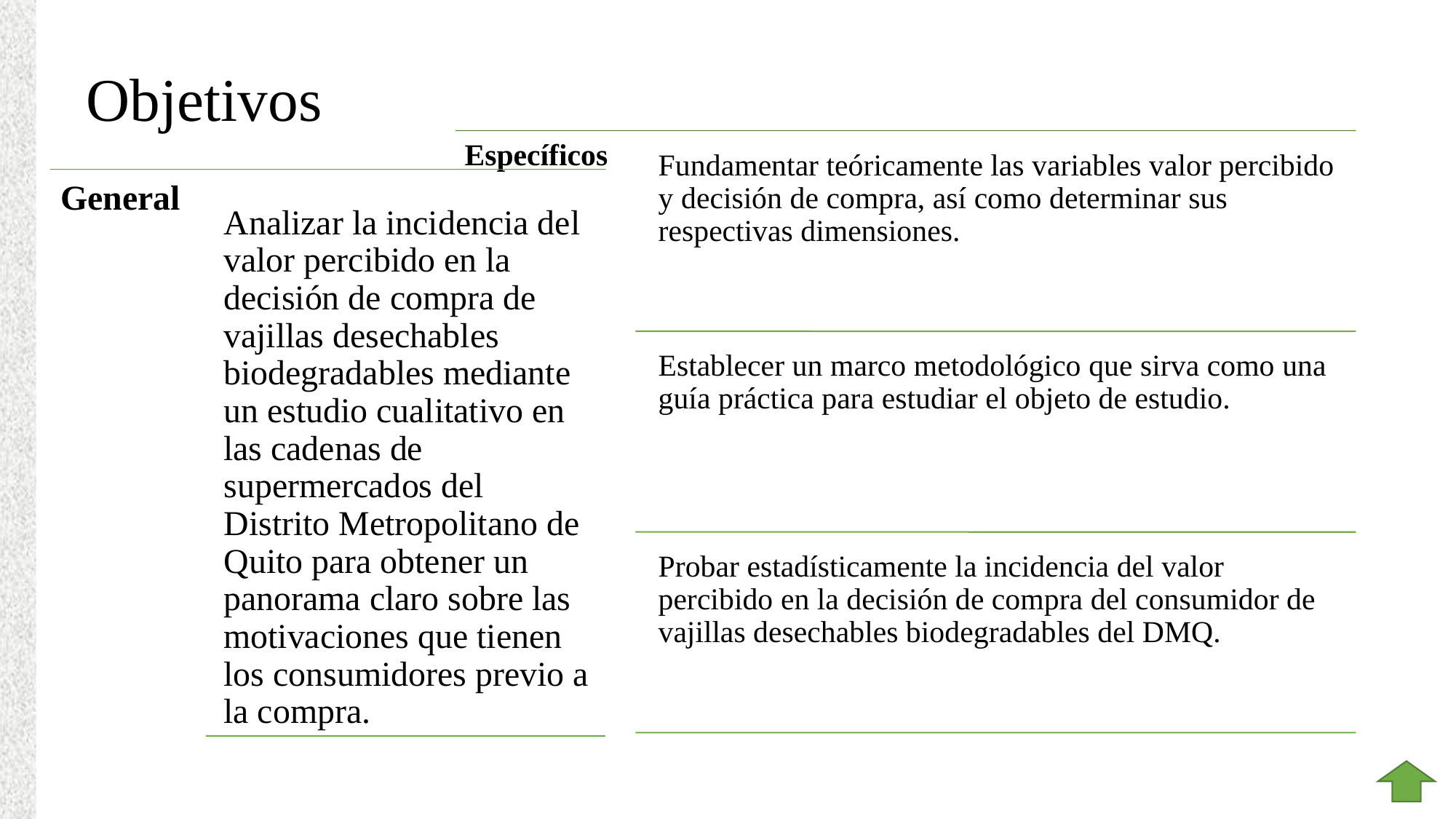

# Objetivos
Específicos
Fundamentar teóricamente las variables valor percibido y decisión de compra, así como determinar sus respectivas dimensiones.
Establecer un marco metodológico que sirva como una guía práctica para estudiar el objeto de estudio.
Probar estadísticamente la incidencia del valor percibido en la decisión de compra del consumidor de vajillas desechables biodegradables del DMQ.
General
Analizar la incidencia del valor percibido en la decisión de compra de vajillas desechables biodegradables mediante un estudio cualitativo en las cadenas de supermercados del Distrito Metropolitano de Quito para obtener un panorama claro sobre las motivaciones que tienen los consumidores previo a la compra.